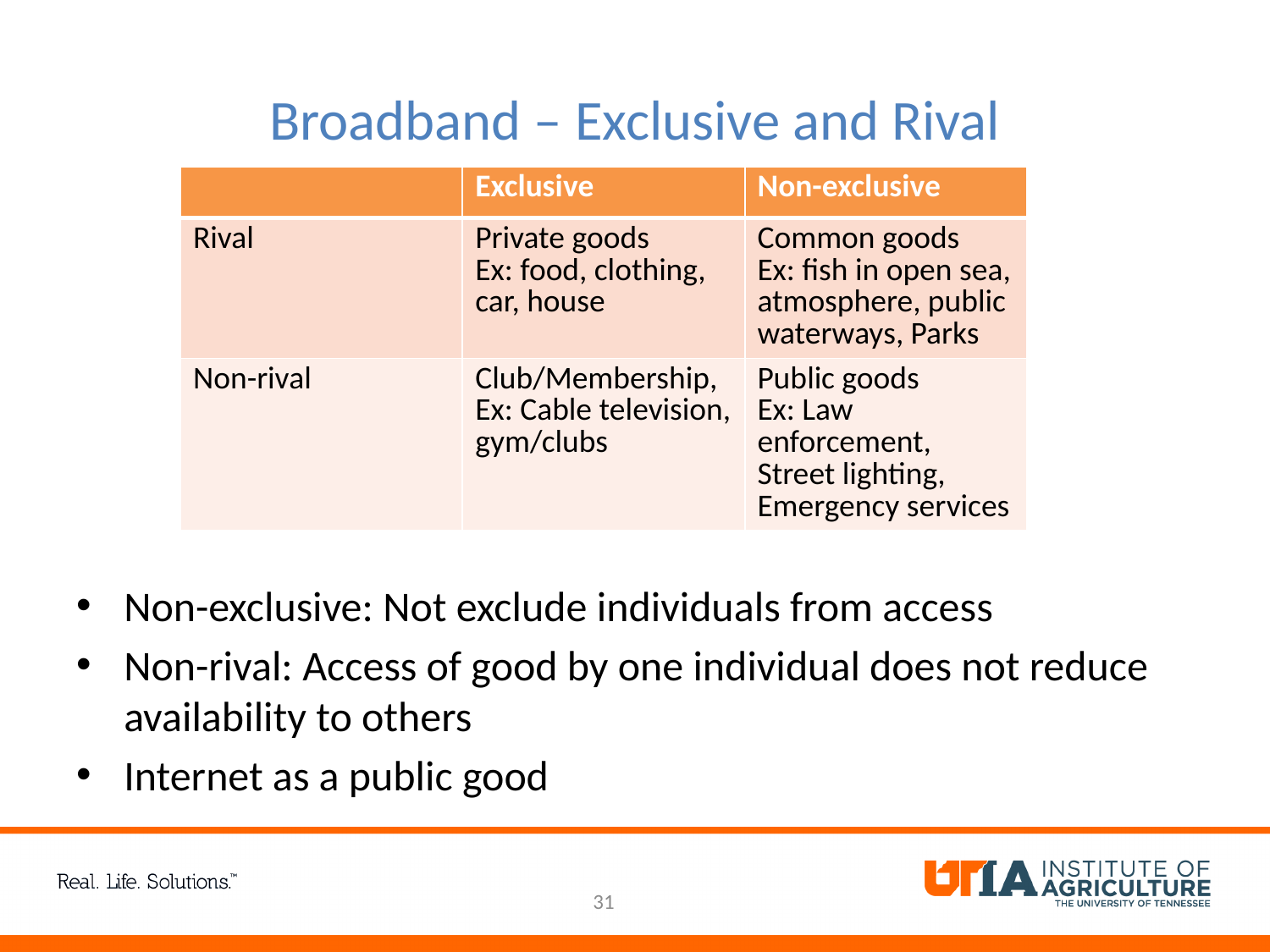

# Broadband – Exclusive and Rival
|  | Exclusive | Non-exclusive |
| --- | --- | --- |
| Rival | Private goods Ex: food, clothing, car, house | Common goods Ex: fish in open sea, atmosphere, public waterways, Parks |
| Non-rival | Club/Membership, Ex: Cable television, gym/clubs | Public goods Ex: Law enforcement, Street lighting, Emergency services |

Non-exclusive: Not exclude individuals from access
Non-rival: Access of good by one individual does not reduce availability to others
Internet as a public good
31